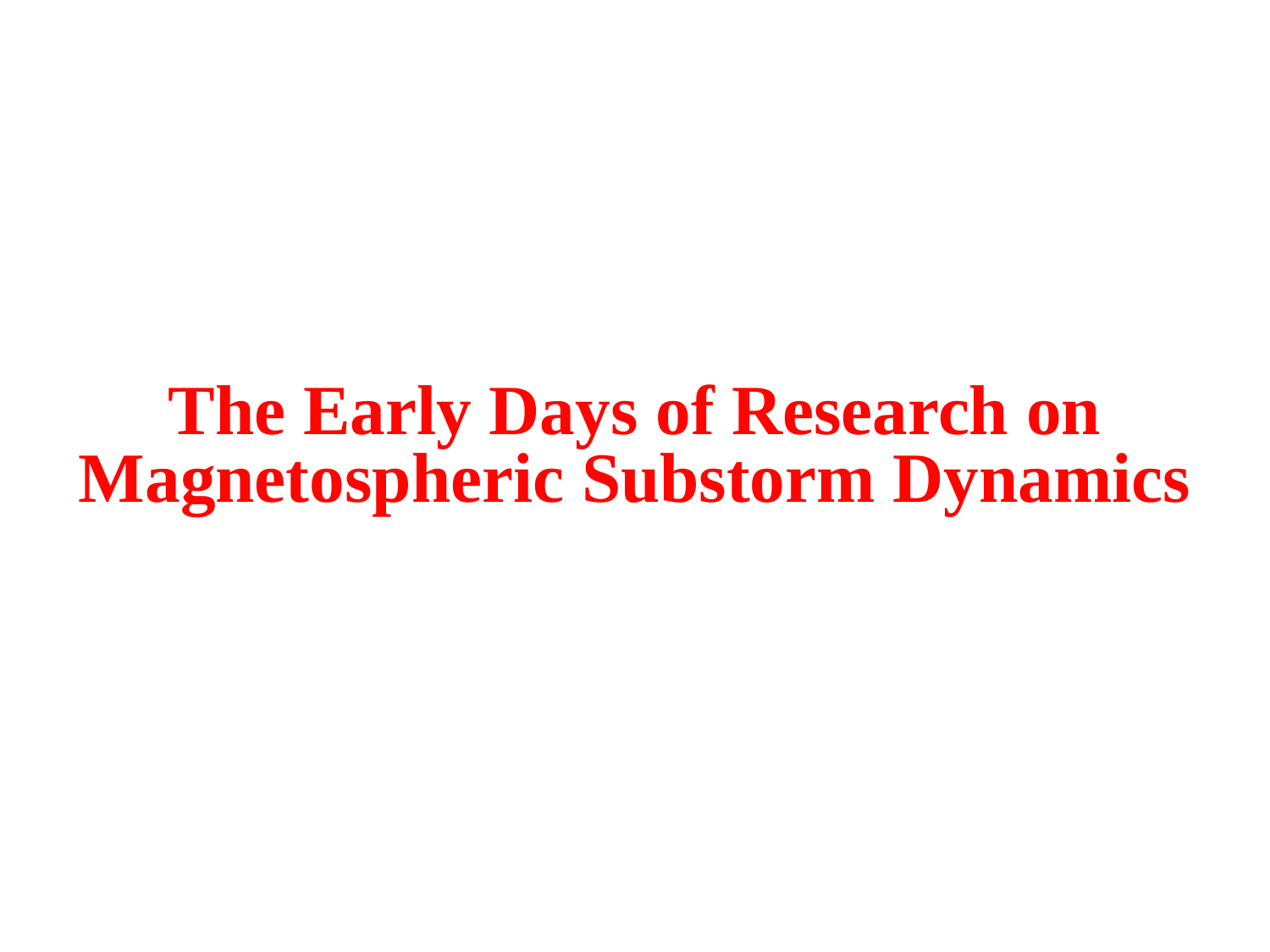

# The Early Days of Research on Magnetospheric Substorm Dynamics